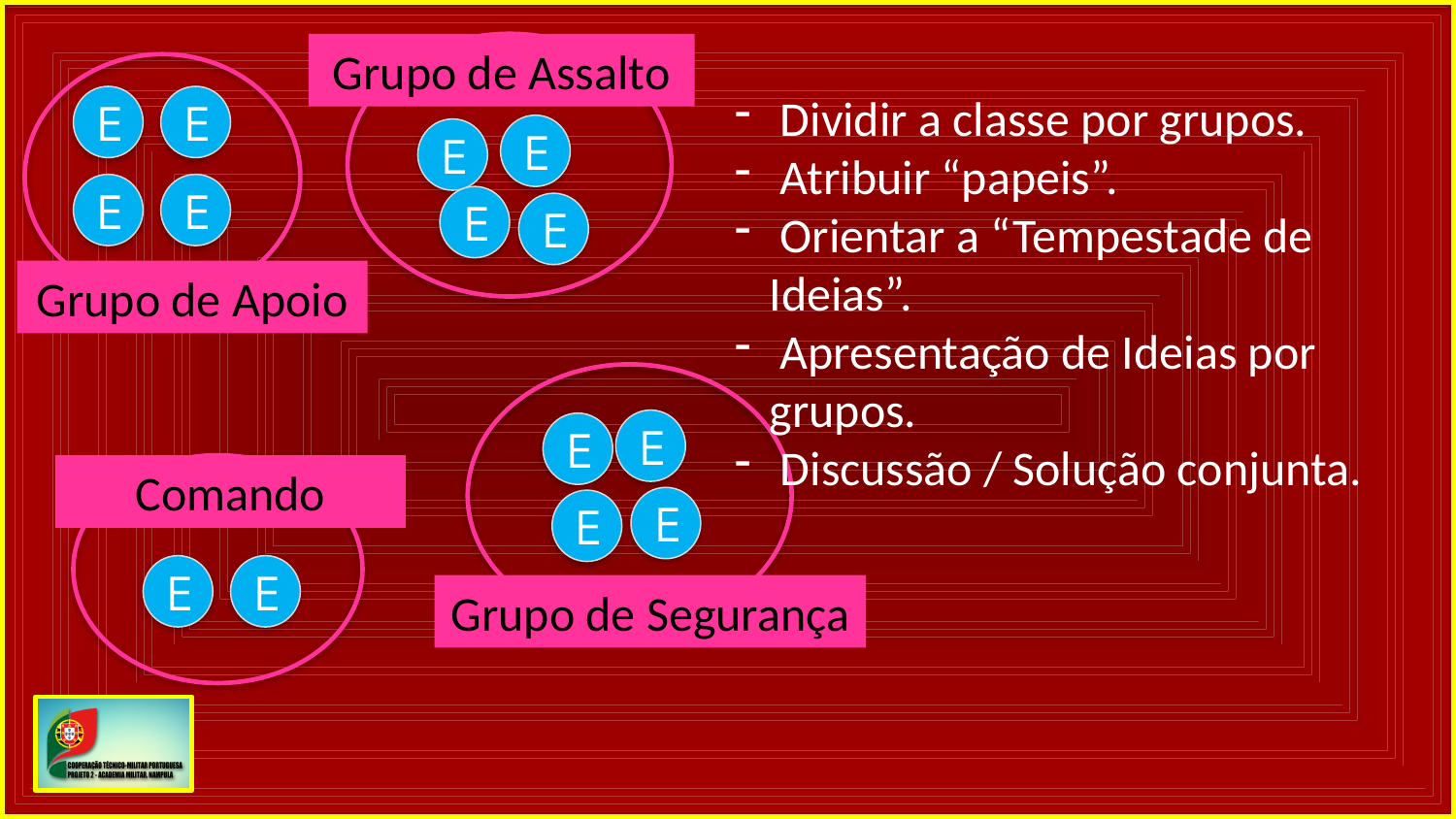

Grupo de Assalto

 Dividir a classe por grupos.
 Atribuir “papeis”.
 Orientar a “Tempestade de Ideias”.
 Apresentação de Ideias por grupos.
 Discussão / Solução conjunta.
E
E
E
E
E
E
E
E
Grupo de Apoio

E
E
Comando

E
E
E
E
Grupo de Segurança